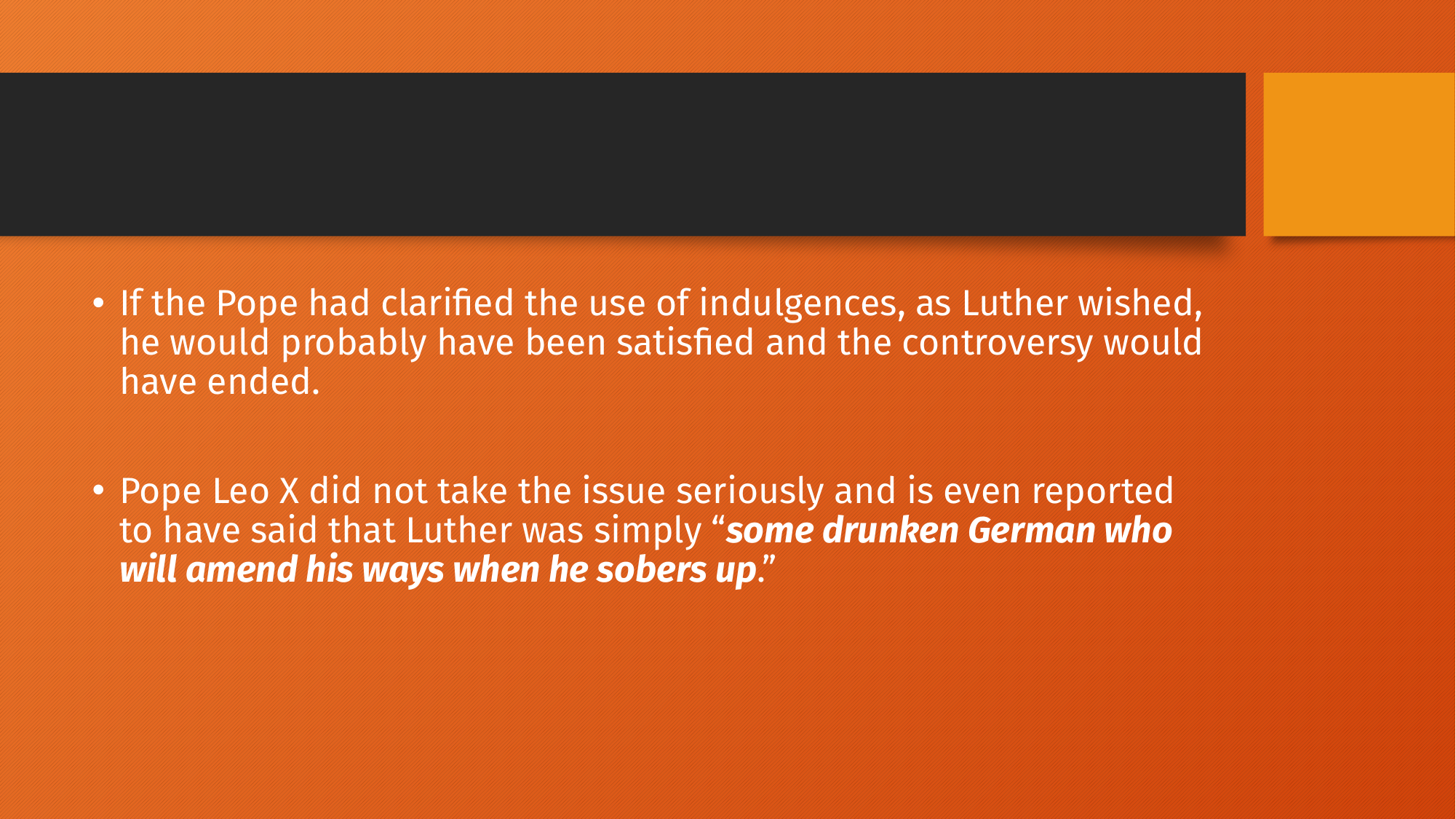

#
If the Pope had clarified the use of indulgences, as Luther wished, he would probably have been satisfied and the controversy would have ended.

Pope Leo X did not take the issue seriously and is even reported to have said that Luther was simply “some drunken German who will amend his ways when he sobers up.”